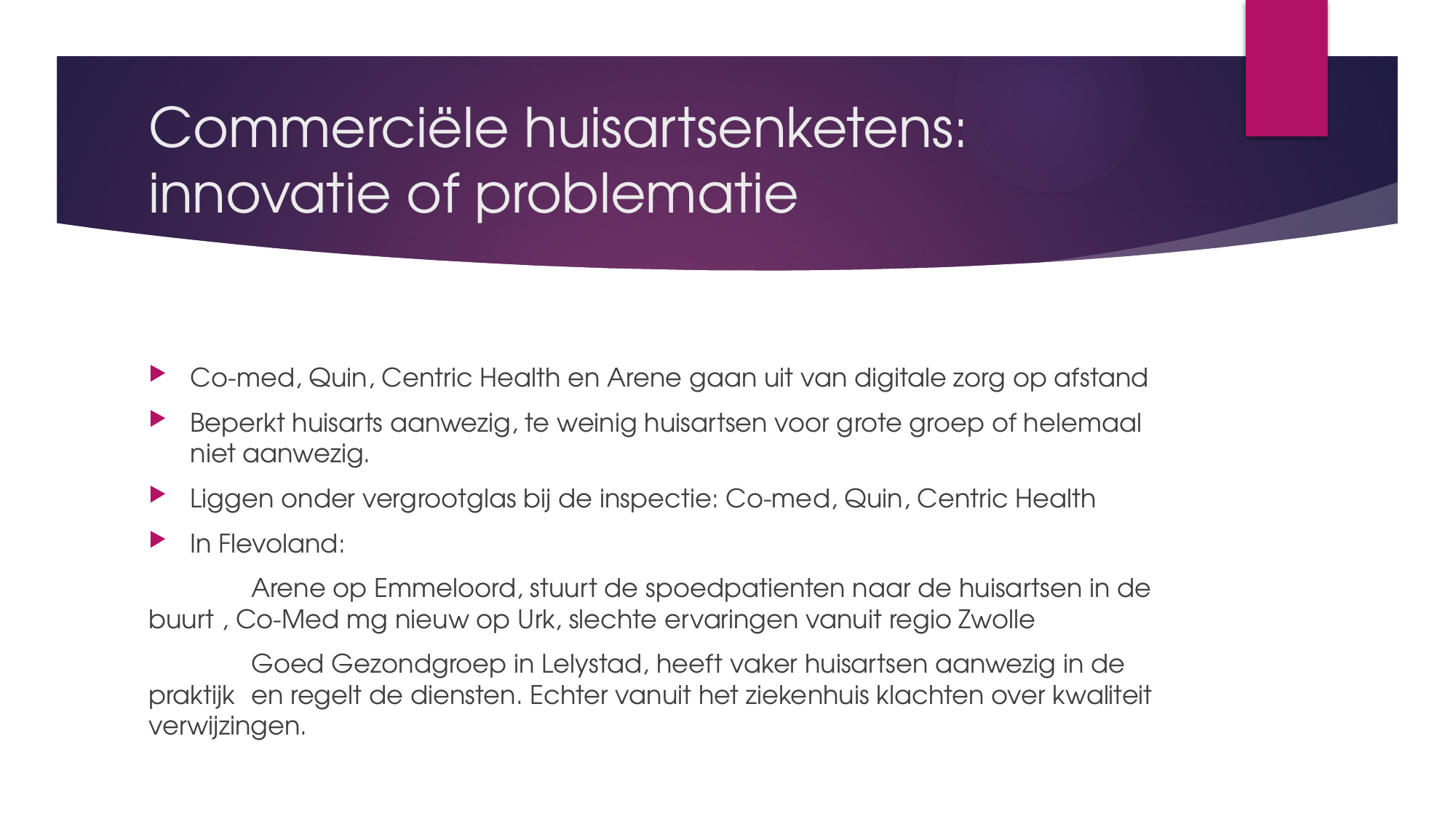

# Commerciële huisartsenketens: innovatie of problematie

Co-med, Quin, Centric Health en Arene gaan uit van digitale zorg op afstand
Beperkt huisarts aanwezig, te weinig huisartsen voor grote groep of helemaal niet aanwezig.
Liggen onder vergrootglas bij de inspectie: Co-med, Quin, Centric Health
In Flevoland:
	Arene op Emmeloord, stuurt de spoedpatienten naar de huisartsen in de 	buurt , Co-Med mg nieuw op Urk, slechte ervaringen vanuit regio Zwolle
	Goed Gezondgroep in Lelystad, heeft vaker huisartsen aanwezig in de praktijk 	en regelt de diensten. Echter vanuit het ziekenhuis klachten over kwaliteit 	verwijzingen.